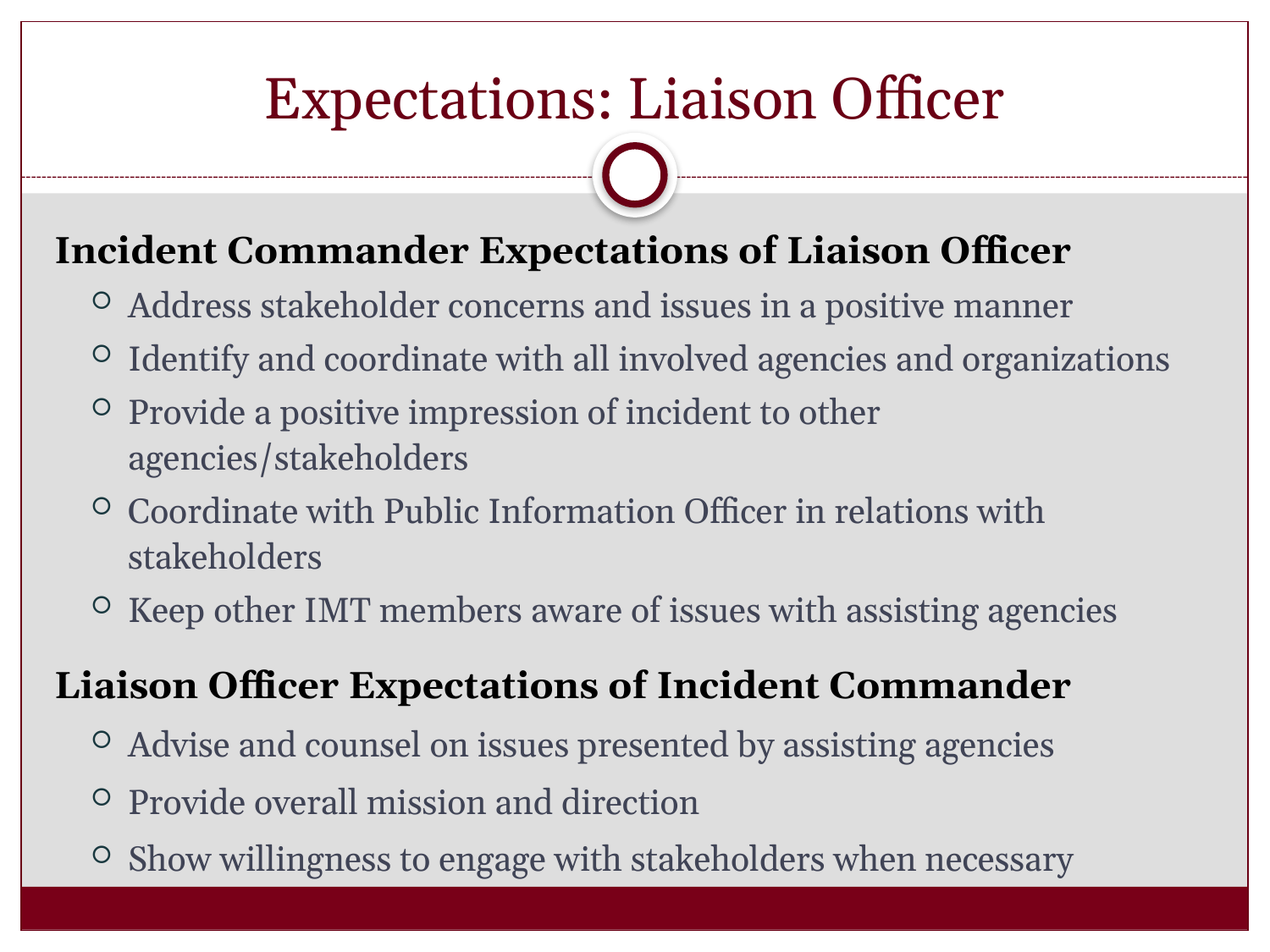

# Expectations: Liaison Officer
Incident Commander Expectations of Liaison Officer
Address stakeholder concerns and issues in a positive manner
Identify and coordinate with all involved agencies and organizations
Provide a positive impression of incident to other agencies/stakeholders
Coordinate with Public Information Officer in relations with stakeholders
Keep other IMT members aware of issues with assisting agencies

Liaison Officer Expectations of Incident Commander
Advise and counsel on issues presented by assisting agencies
Provide overall mission and direction
Show willingness to engage with stakeholders when necessary